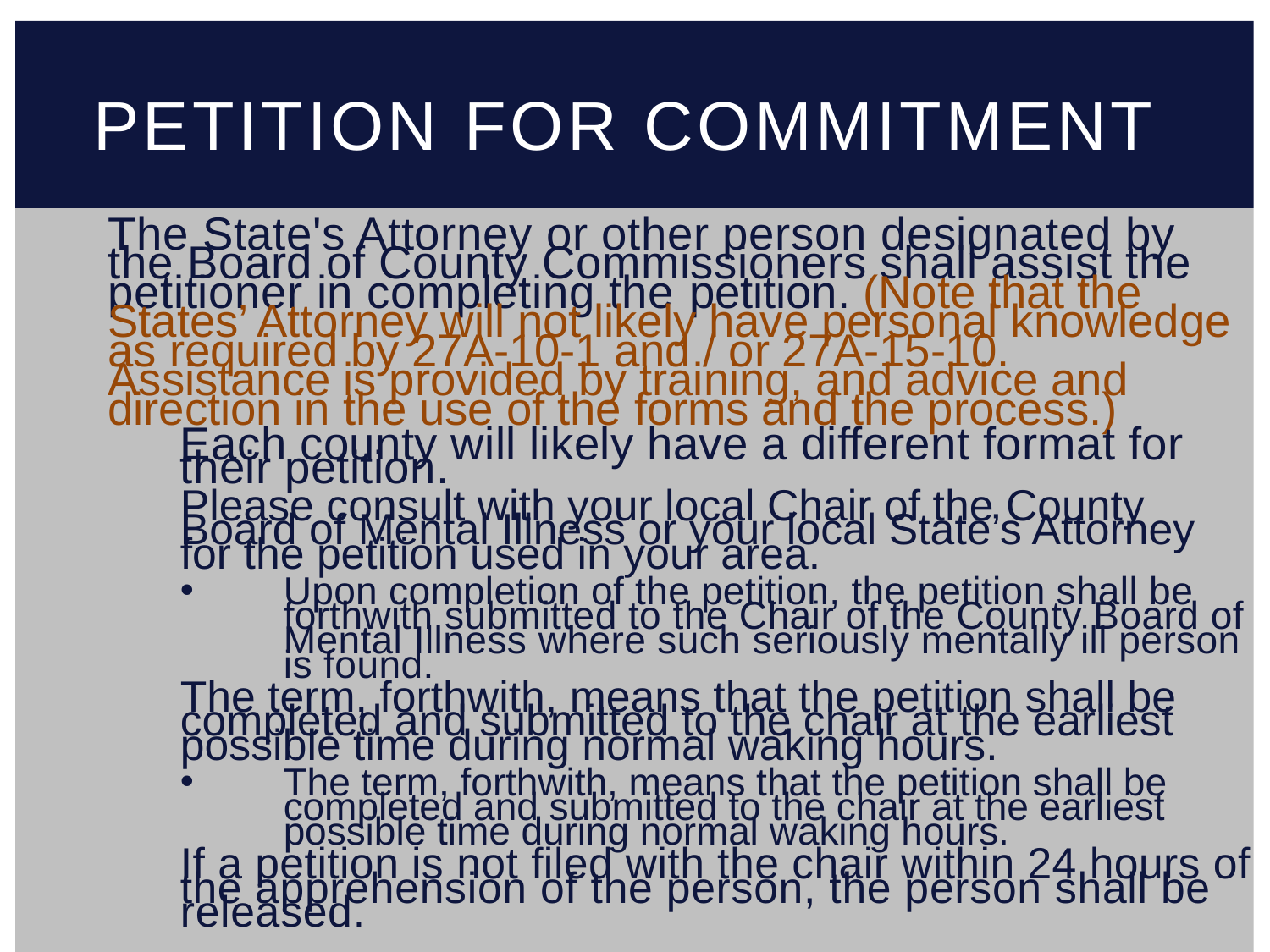

PETITION FOR COMMITMENT
The State's Attorney or other person designated by the Board of County Commissioners shall assist the petitioner in completing the petition. (Note that the States’ Attorney will not likely have personal knowledge as required by 27A-10-1 and / or 27A-15-10.  Assistance is provided by training, and advice and direction in the use of the forms and the process.)
Each county will likely have a different format for their petition.
Please consult with your local Chair of the County Board of Mental Illness or your local State’s Attorney for the petition used in your area.
Upon completion of the petition, the petition shall be forthwith submitted to the Chair of the County Board of Mental Illness where such seriously mentally ill person is found.
The term, forthwith, means that the petition shall be completed and submitted to the chair at the earliest possible time during normal waking hours.
The term, forthwith, means that the petition shall be completed and submitted to the chair at the earliest possible time during normal waking hours.
If a petition is not filed with the chair within 24 hours of the apprehension of the person, the person shall be released.